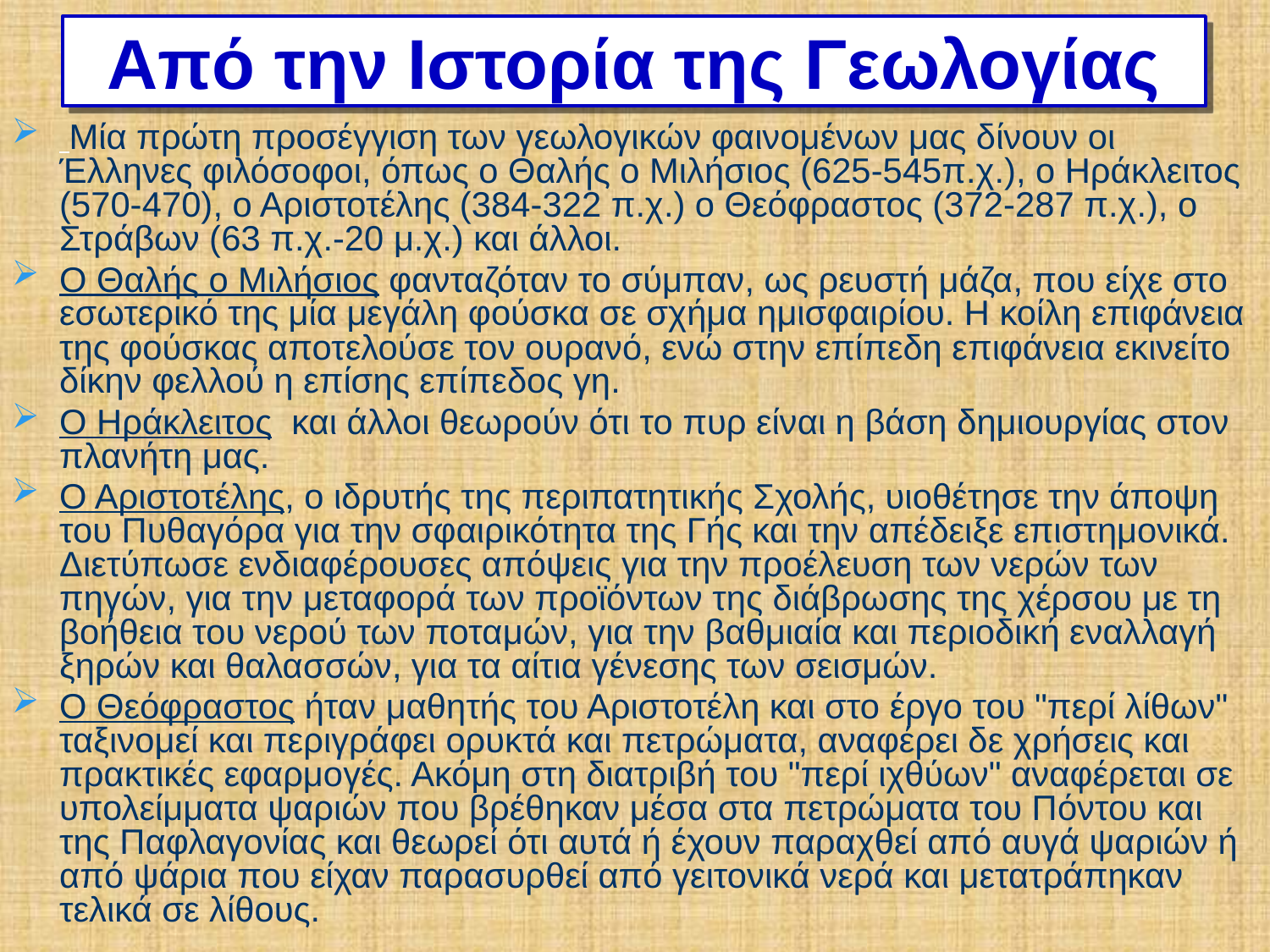

# Από την Ιστορία της Γεωλογίας
 Μία πρώτη προσέγγιση των γεωλογικών φαινομένων μας δίνουν οι Έλληνες φιλόσοφοι, όπως ο Θαλής ο Μιλήσιος (625-545π.χ.), ο Ηράκλειτος (570-470), ο Αριστοτέλης (384-322 π.χ.) ο Θεόφραστος (372-287 π.χ.), ο Στράβων (63 π.χ.-20 μ.χ.) και άλλοι.
Ο Θαλής ο Μιλήσιος φανταζόταν το σύμπαν, ως ρευστή μάζα, που είχε στο εσωτερικό της μία μεγάλη φούσκα σε σχήμα ημισφαιρίου. Η κοίλη επιφάνεια της φούσκας αποτελούσε τον ουρανό, ενώ στην επίπεδη επιφάνεια εκινείτο δίκην φελλού η επίσης επίπεδος γη.
Ο Ηράκλειτος  και άλλοι θεωρούν ότι το πυρ είναι η βάση δημιουργίας στον πλανήτη μας.
Ο Αριστοτέλης, ο ιδρυτής της περιπατητικής Σχολής, υιοθέτησε την άποψη του Πυθαγόρα για την σφαιρικότητα της Γής και την απέδειξε επιστημονικά. Διετύπωσε ενδιαφέρουσες απόψεις για την προέλευση των νερών των πηγών, για την μεταφορά των προϊόντων της διάβρωσης της χέρσου με τη βοήθεια του νερού των ποταμών, για την βαθμιαία και περιοδική εναλλαγή ξηρών και θαλασσών, για τα αίτια γένεσης των σεισμών.
Ο Θεόφραστος ήταν μαθητής του Αριστοτέλη και στο έργο του "περί λίθων" ταξινομεί και περιγράφει ορυκτά και πετρώματα, αναφέρει δε χρήσεις και πρακτικές εφαρμογές. Ακόμη στη διατριβή του "περί ιχθύων" αναφέρεται σε υπολείμματα ψαριών που βρέθηκαν μέσα στα πετρώματα του Πόντου και της Παφλαγονίας και θεωρεί ότι αυτά ή έχουν παραχθεί από αυγά ψαριών ή από ψάρια που είχαν παρασυρθεί από γειτονικά νερά και μετατράπηκαν τελικά σε λίθους.